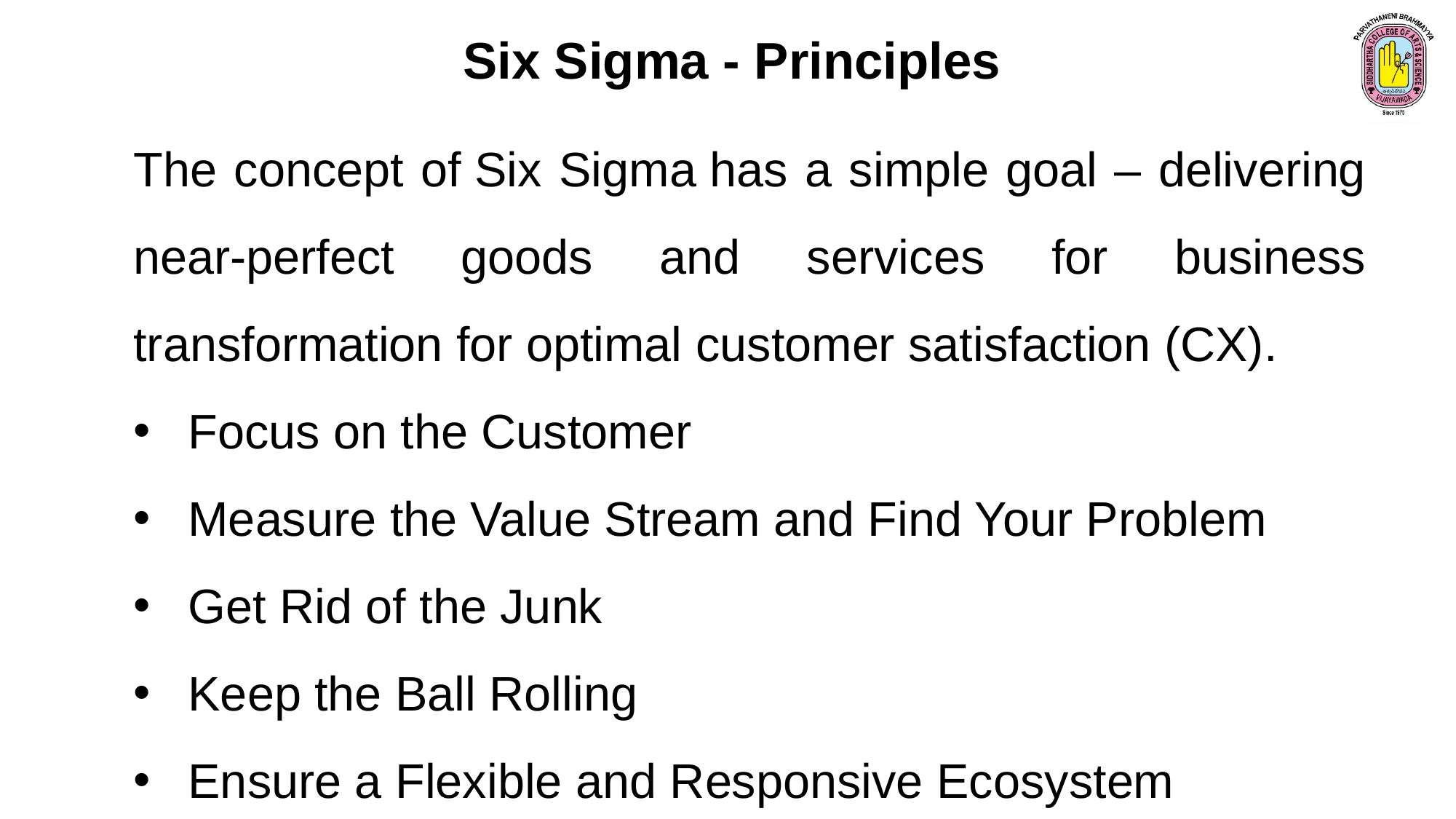

Six Sigma - Principles

The concept of Six Sigma has a simple goal – delivering near-perfect goods and services for business transformation for optimal customer satisfaction (CX).
Focus on the Customer
Measure the Value Stream and Find Your Problem
Get Rid of the Junk
Keep the Ball Rolling
Ensure a Flexible and Responsive Ecosystem